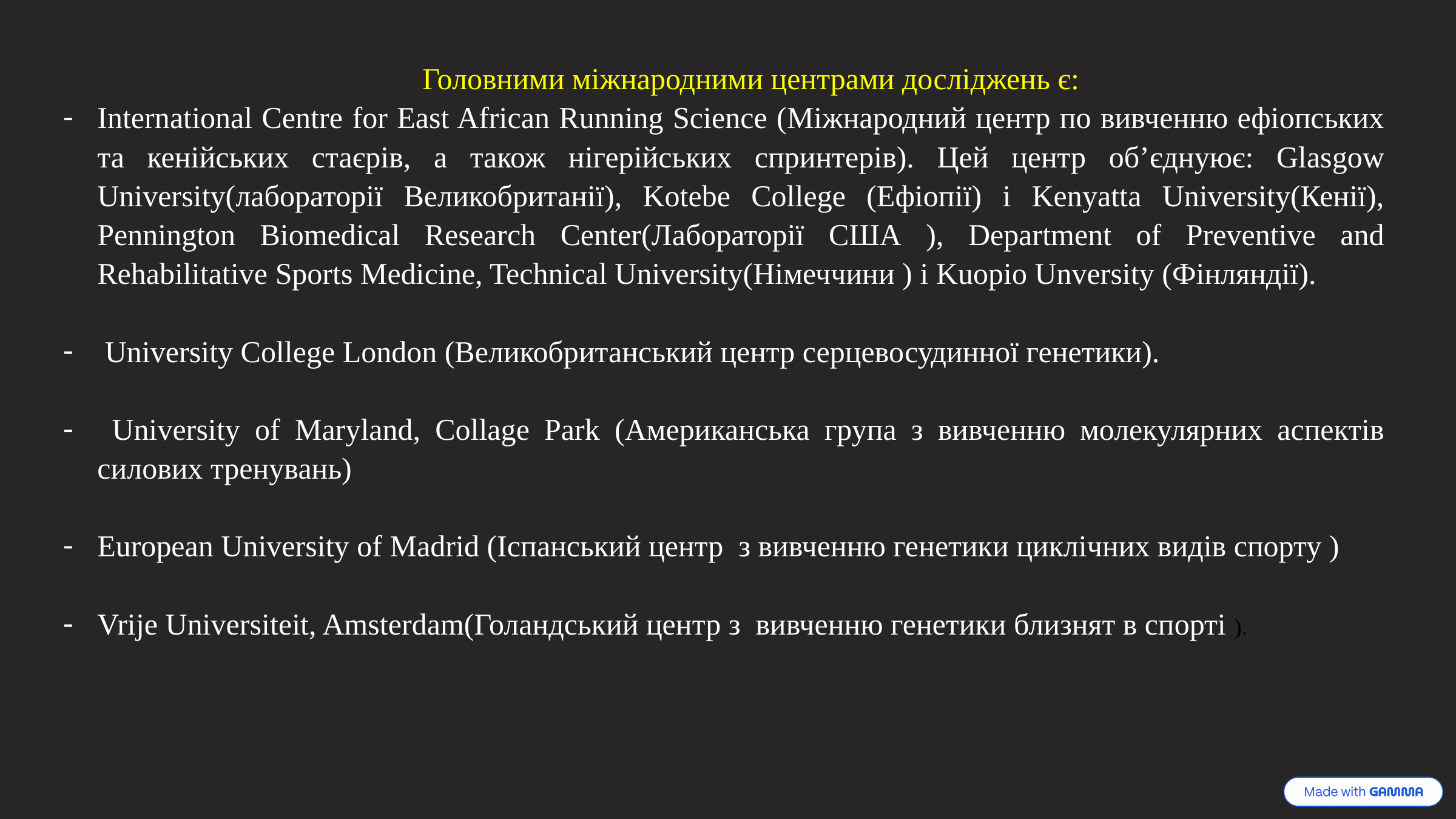

Головними міжнародними центрами досліджень є:
International Centre for East African Running Science (Міжнародний центр по вивченню ефіопських та кенійських стаєрів, а також нігерійських спринтерів). Цей центр об’єднуює: Glasgow University(лабораторії Великобританії), Kotebe College (Ефіопії) і Kenyatta University(Кенії), Pennington Biomedical Research Center(Лабораторії США ), Department of Preventive and Rehabilitative Sports Medicine, Technical University(Німеччини ) і Kuopio Unversity (Фінляндії).

 University College London (Великобританський центр серцевосудинної генетики).

 University of Maryland, Collage Park (Американська група з вивченню молекулярних аспектів силових тренувань)

European University of Madrid (Іспанський центр  з вивченню генетики циклічних видів спорту )

Vrije Universiteit, Amsterdam(Голандський центр з  вивченню генетики близнят в спорті ).